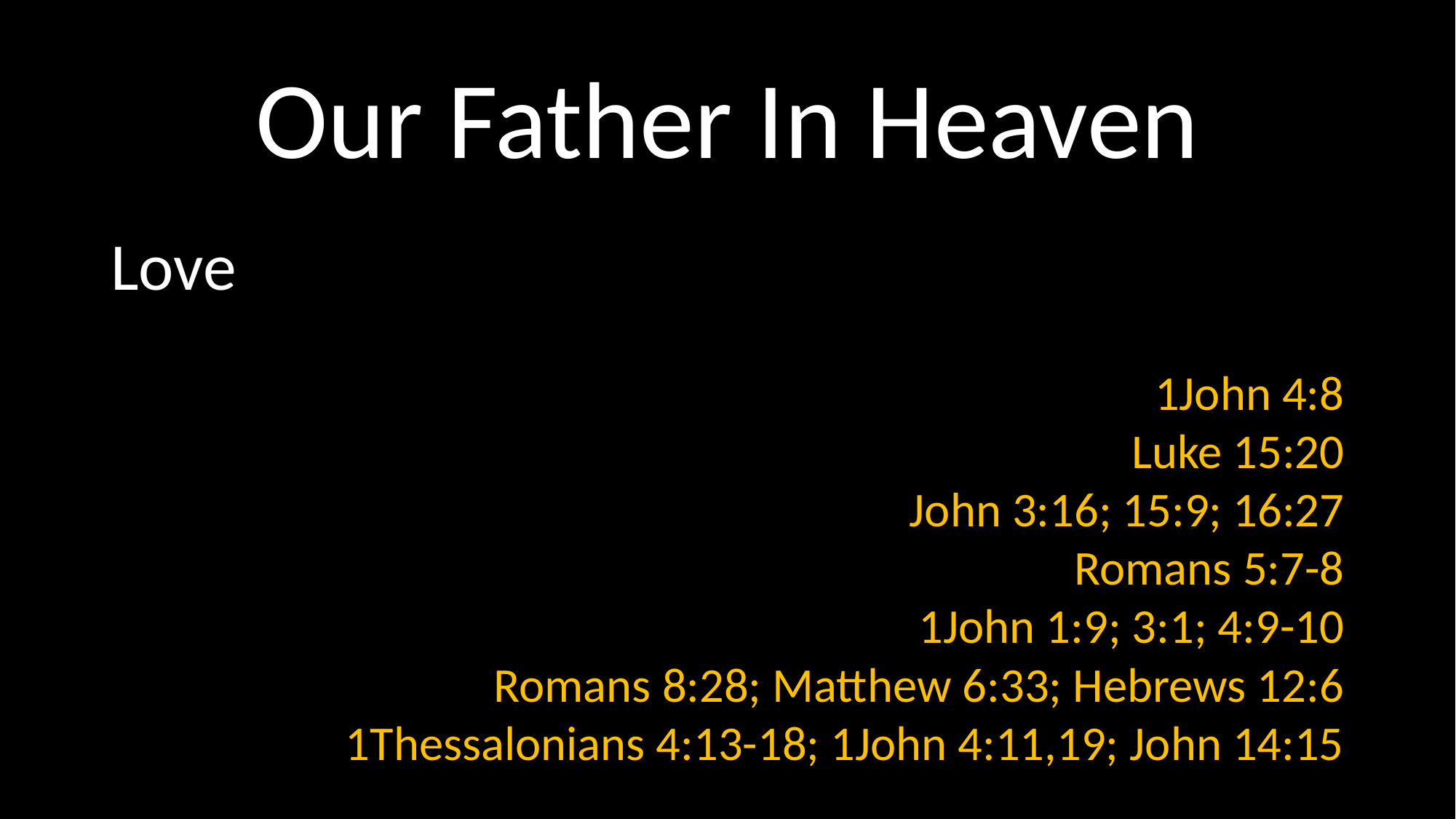

# Our Father In Heaven
Love
1John 4:8
Luke 15:20
John 3:16; 15:9; 16:27
Romans 5:7-8
1John 1:9; 3:1; 4:9-10
Romans 8:28; Matthew 6:33; Hebrews 12:6
1Thessalonians 4:13-18; 1John 4:11,19; John 14:15